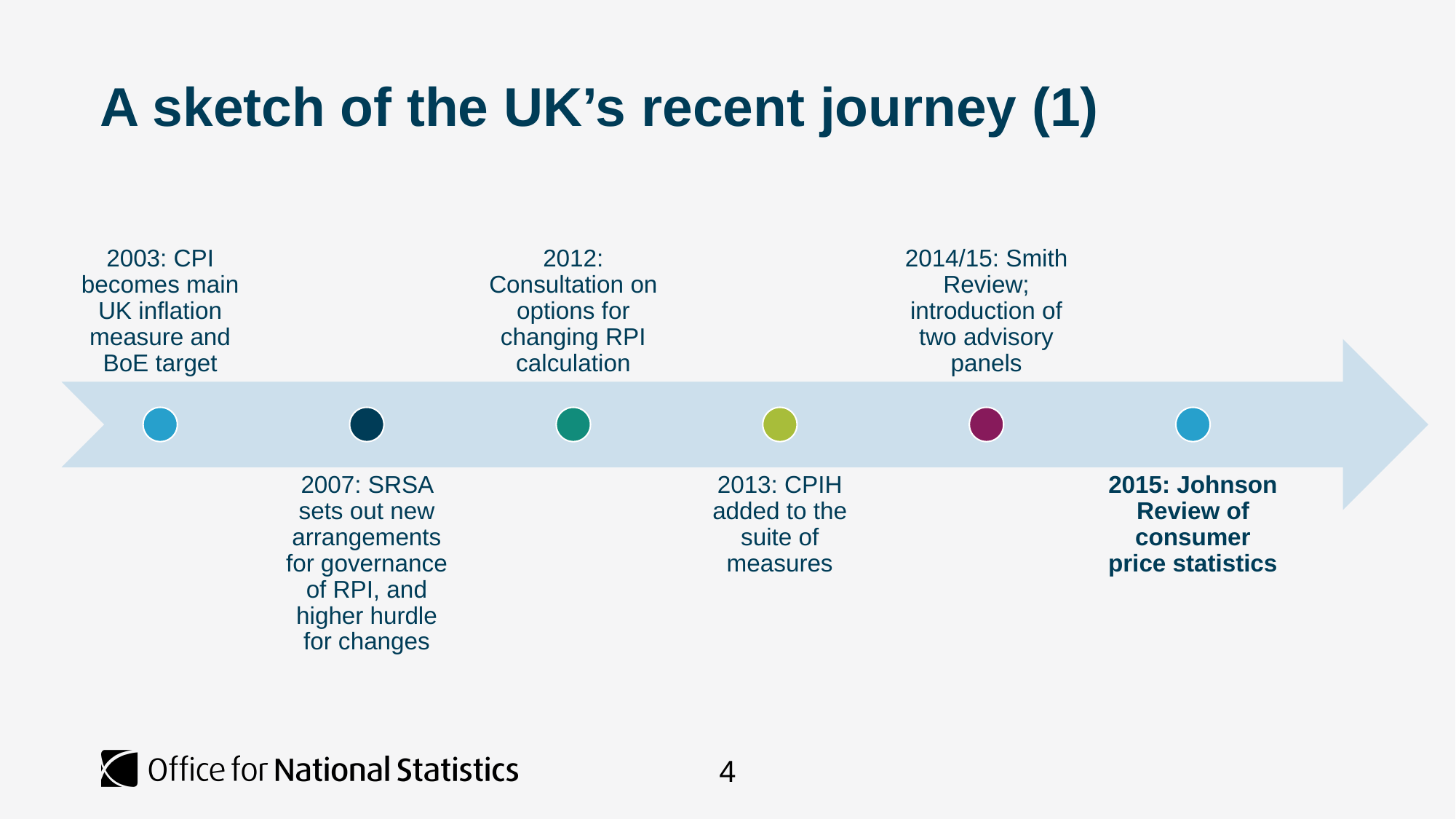

# A sketch of the UK’s recent journey (1)
2003: CPI becomes main UK inflation measure and BoE target
2007: SRSA sets out new arrangements for governance of RPI, and higher hurdle for changes
2012: Consultation on options for changing RPI calculation
2013: CPIH added to the suite of measures
2014/15: Smith Review; introduction of two advisory panels
2015: Johnson Review of consumer price statistics
4